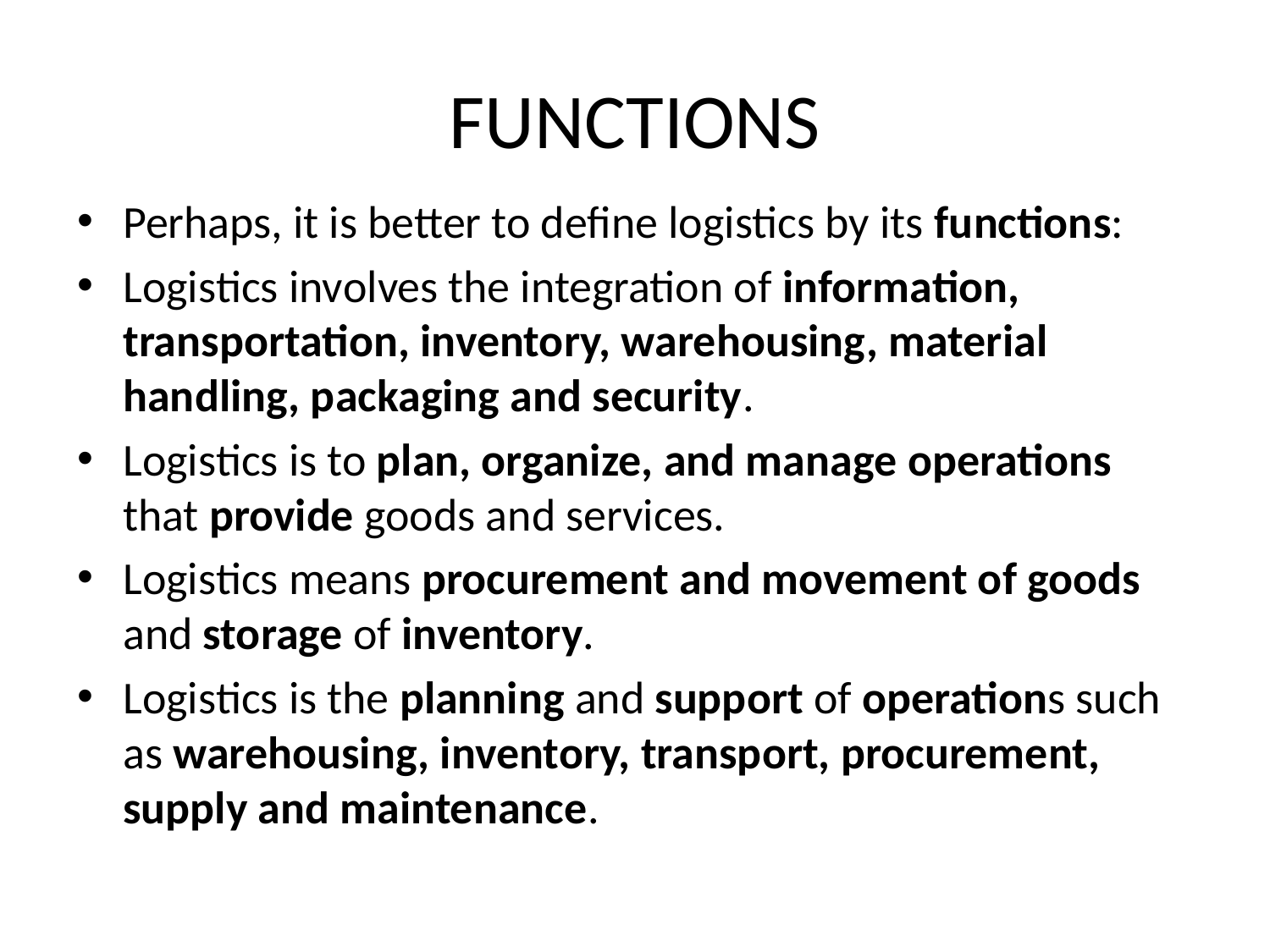

# FUNCTIONS
Perhaps, it is better to define logistics by its functions:
Logistics involves the integration of information, transportation, inventory, warehousing, material handling, packaging and security.
Logistics is to plan, organize, and manage operations that provide goods and services.
Logistics means procurement and movement of goods and storage of inventory.
Logistics is the planning and support of operations such as warehousing, inventory, transport, procurement, supply and maintenance.